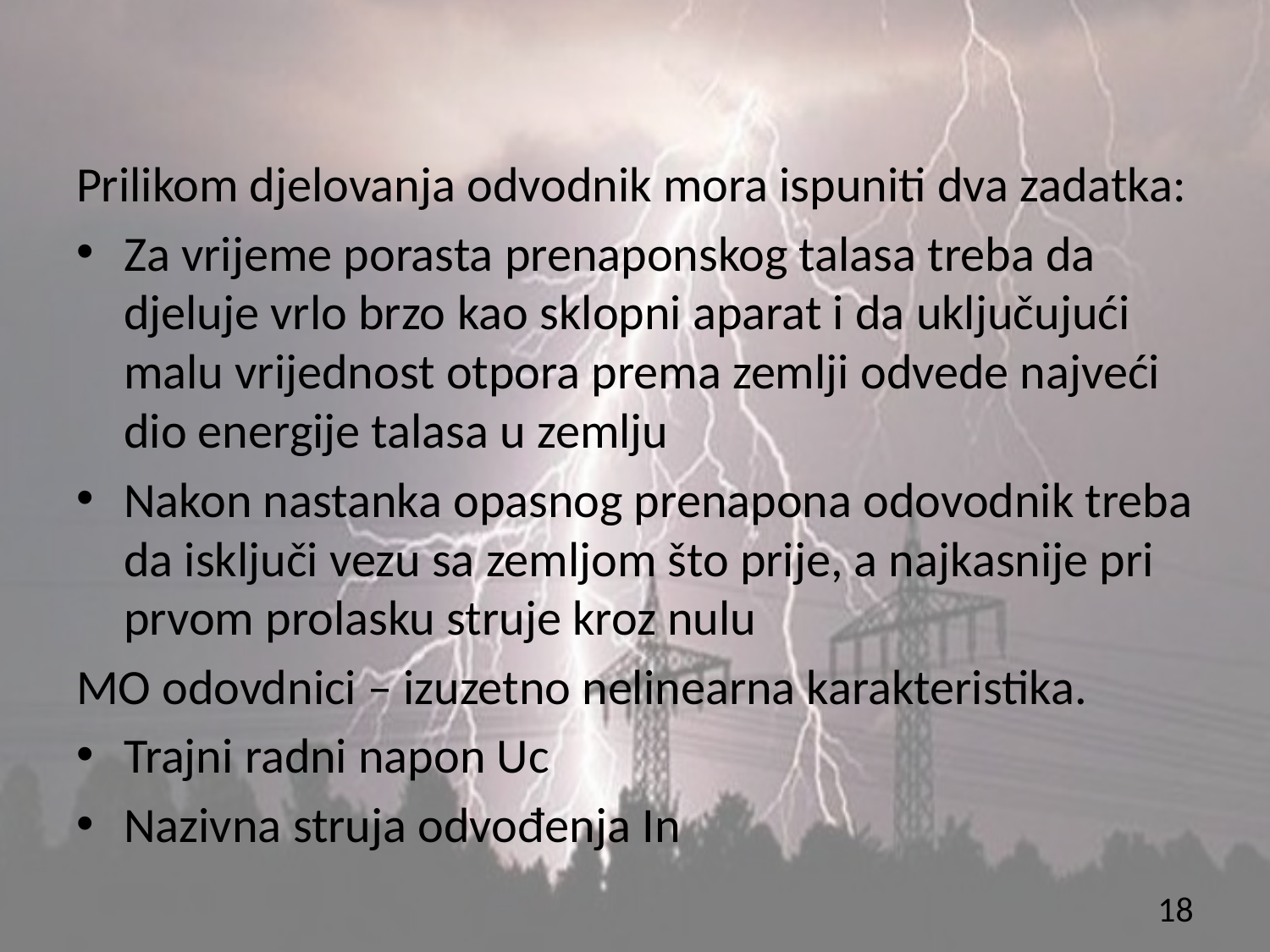

#
Prilikom djelovanja odvodnik mora ispuniti dva zadatka:
Za vrijeme porasta prenaponskog talasa treba da djeluje vrlo brzo kao sklopni aparat i da uključujući malu vrijednost otpora prema zemlji odvede najveći dio energije talasa u zemlju
Nakon nastanka opasnog prenapona odovodnik treba da isključi vezu sa zemljom što prije, a najkasnije pri prvom prolasku struje kroz nulu
MO odovdnici – izuzetno nelinearna karakteristika.
Trajni radni napon Uc
Nazivna struja odvođenja In
18